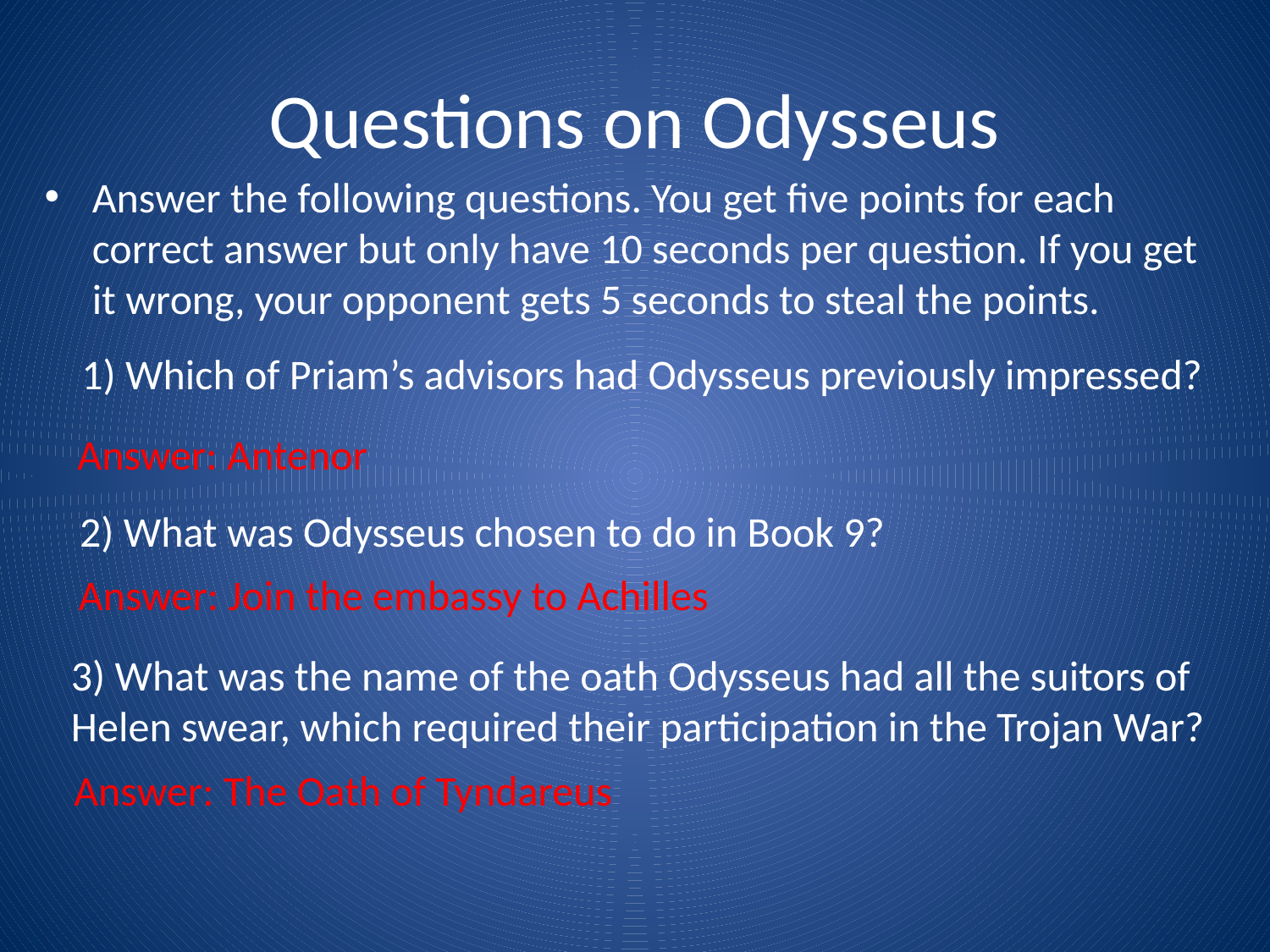

# Questions on Odysseus
Answer the following questions. You get five points for each correct answer but only have 10 seconds per question. If you get it wrong, your opponent gets 5 seconds to steal the points.
1) Which of Priam’s advisors had Odysseus previously impressed?
Answer: Antenor
2) What was Odysseus chosen to do in Book 9?
Answer: Join the embassy to Achilles
3) What was the name of the oath Odysseus had all the suitors of Helen swear, which required their participation in the Trojan War?
Answer: The Oath of Tyndareus